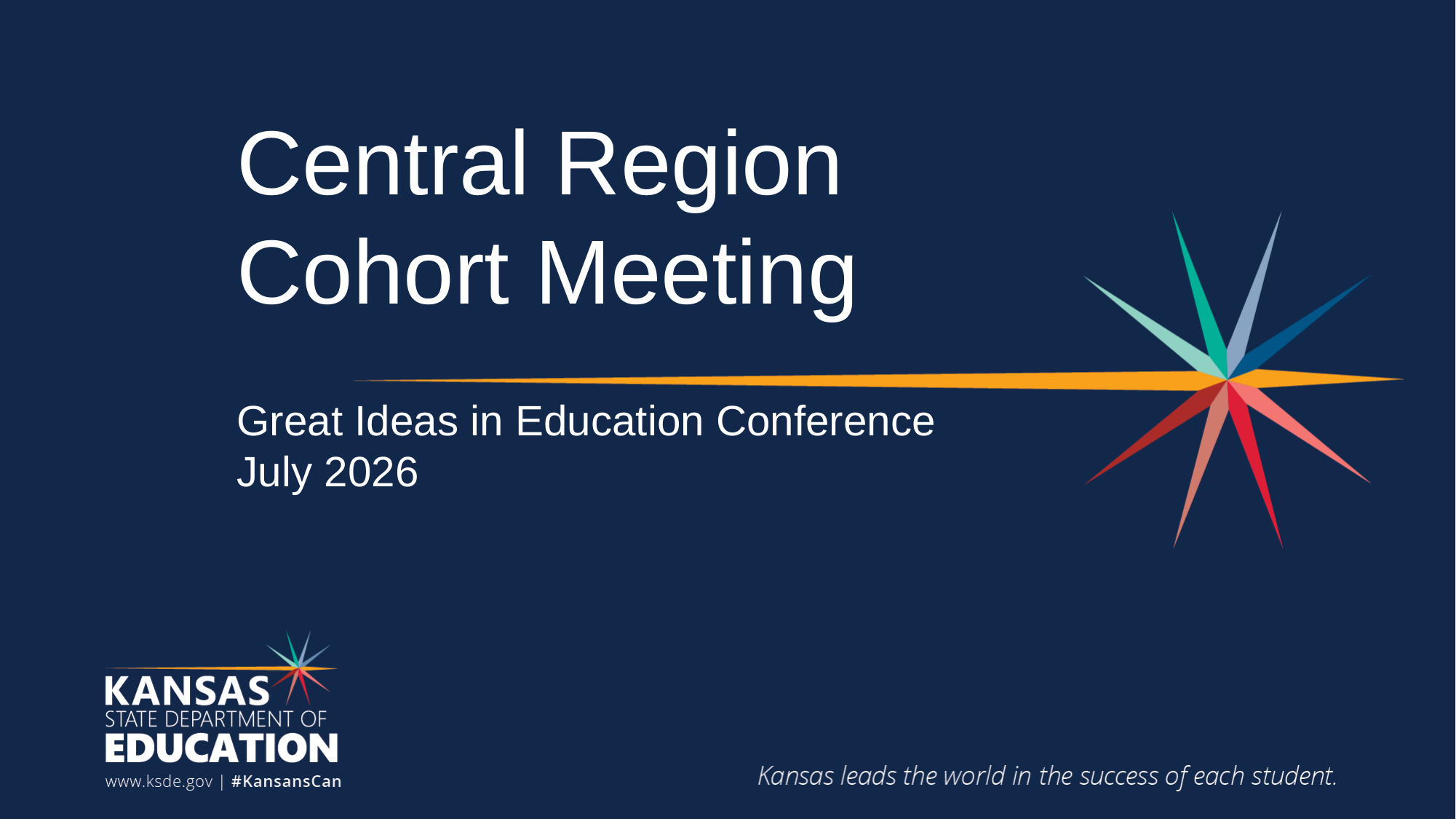

# Central Region Cohort Meeting
Great Ideas in Education Conference
July 2026